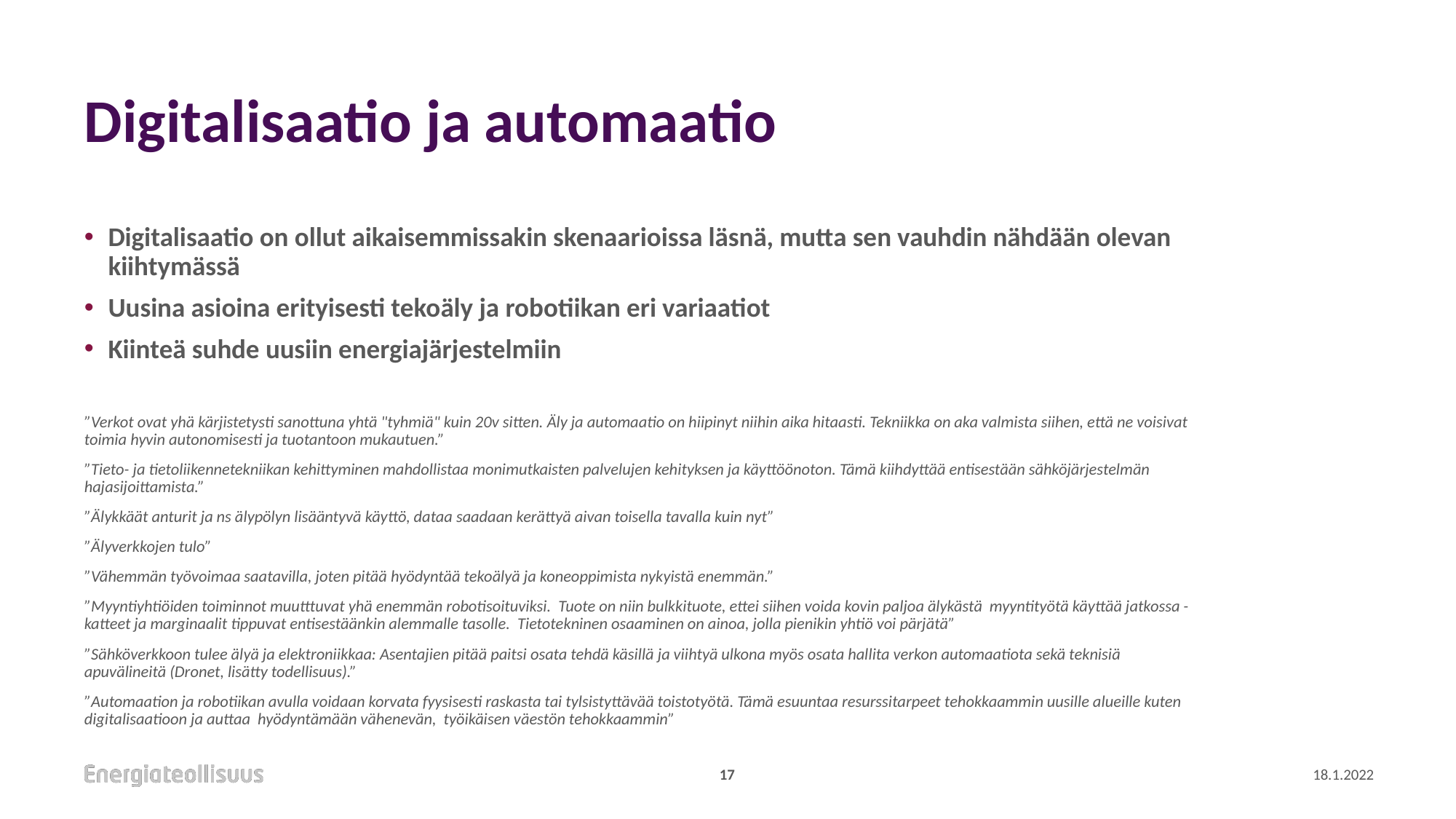

# Digitalisaatio ja automaatio
Digitalisaatio on ollut aikaisemmissakin skenaarioissa läsnä, mutta sen vauhdin nähdään olevan kiihtymässä
Uusina asioina erityisesti tekoäly ja robotiikan eri variaatiot
Kiinteä suhde uusiin energiajärjestelmiin

”Verkot ovat yhä kärjistetysti sanottuna yhtä "tyhmiä" kuin 20v sitten. Äly ja automaatio on hiipinyt niihin aika hitaasti. Tekniikka on aka valmista siihen, että ne voisivat toimia hyvin autonomisesti ja tuotantoon mukautuen.”
”Tieto- ja tietoliikennetekniikan kehittyminen mahdollistaa monimutkaisten palvelujen kehityksen ja käyttöönoton. Tämä kiihdyttää entisestään sähköjärjestelmän hajasijoittamista.”
”Älykkäät anturit ja ns älypölyn lisääntyvä käyttö, dataa saadaan kerättyä aivan toisella tavalla kuin nyt”
”Älyverkkojen tulo”
”Vähemmän työvoimaa saatavilla, joten pitää hyödyntää tekoälyä ja koneoppimista nykyistä enemmän.”
”Myyntiyhtiöiden toiminnot muutttuvat yhä enemmän robotisoituviksi.  Tuote on niin bulkkituote, ettei siihen voida kovin paljoa älykästä  myyntityötä käyttää jatkossa - katteet ja marginaalit tippuvat entisestäänkin alemmalle tasolle.  Tietotekninen osaaminen on ainoa, jolla pienikin yhtiö voi pärjätä”
”Sähköverkkoon tulee älyä ja elektroniikkaa: Asentajien pitää paitsi osata tehdä käsillä ja viihtyä ulkona myös osata hallita verkon automaatiota sekä teknisiä apuvälineitä (Dronet, lisätty todellisuus).”
”Automaation ja robotiikan avulla voidaan korvata fyysisesti raskasta tai tylsistyttävää toistotyötä. Tämä esuuntaa resurssitarpeet tehokkaammin uusille alueille kuten digitalisaatioon ja auttaa  hyödyntämään vähenevän,  työikäisen väestön tehokkaammin”
17

18.1.2022